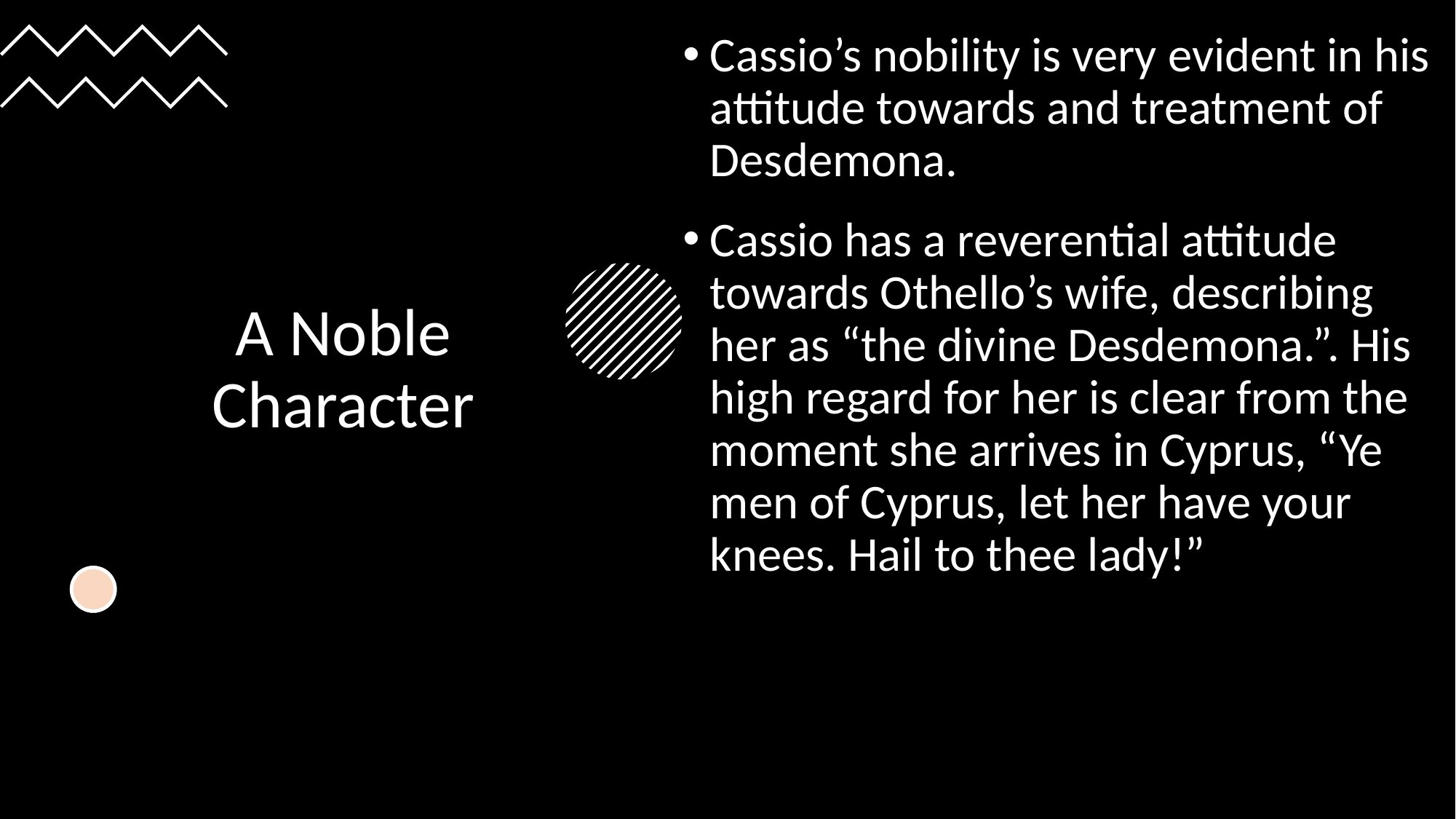

Cassio’s nobility is very evident in his attitude towards and treatment of Desdemona.
Cassio has a reverential attitude towards Othello’s wife, describing her as “the divine Desdemona.”. His high regard for her is clear from the moment she arrives in Cyprus, “Ye men of Cyprus, let her have your knees. Hail to thee lady!”
# A Noble Character